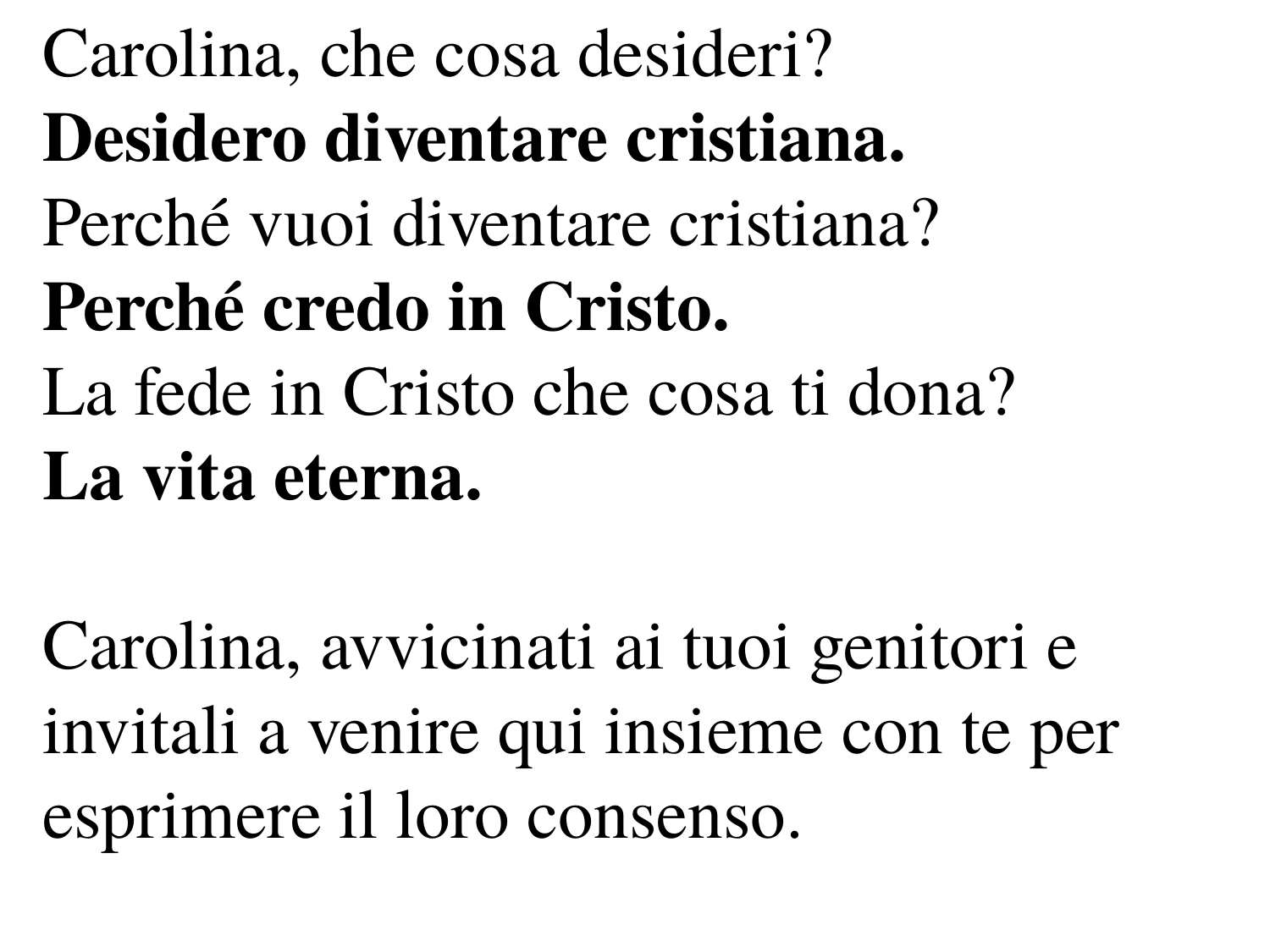

Carolina, che cosa desideri?
Desidero diventare cristiana.
Perché vuoi diventare cristiana?
Perché credo in Cristo.
La fede in Cristo che cosa ti dona?
La vita eterna.

Carolina, avvicinati ai tuoi genitori e invitali a venire qui insieme con te per esprimere il loro consenso.